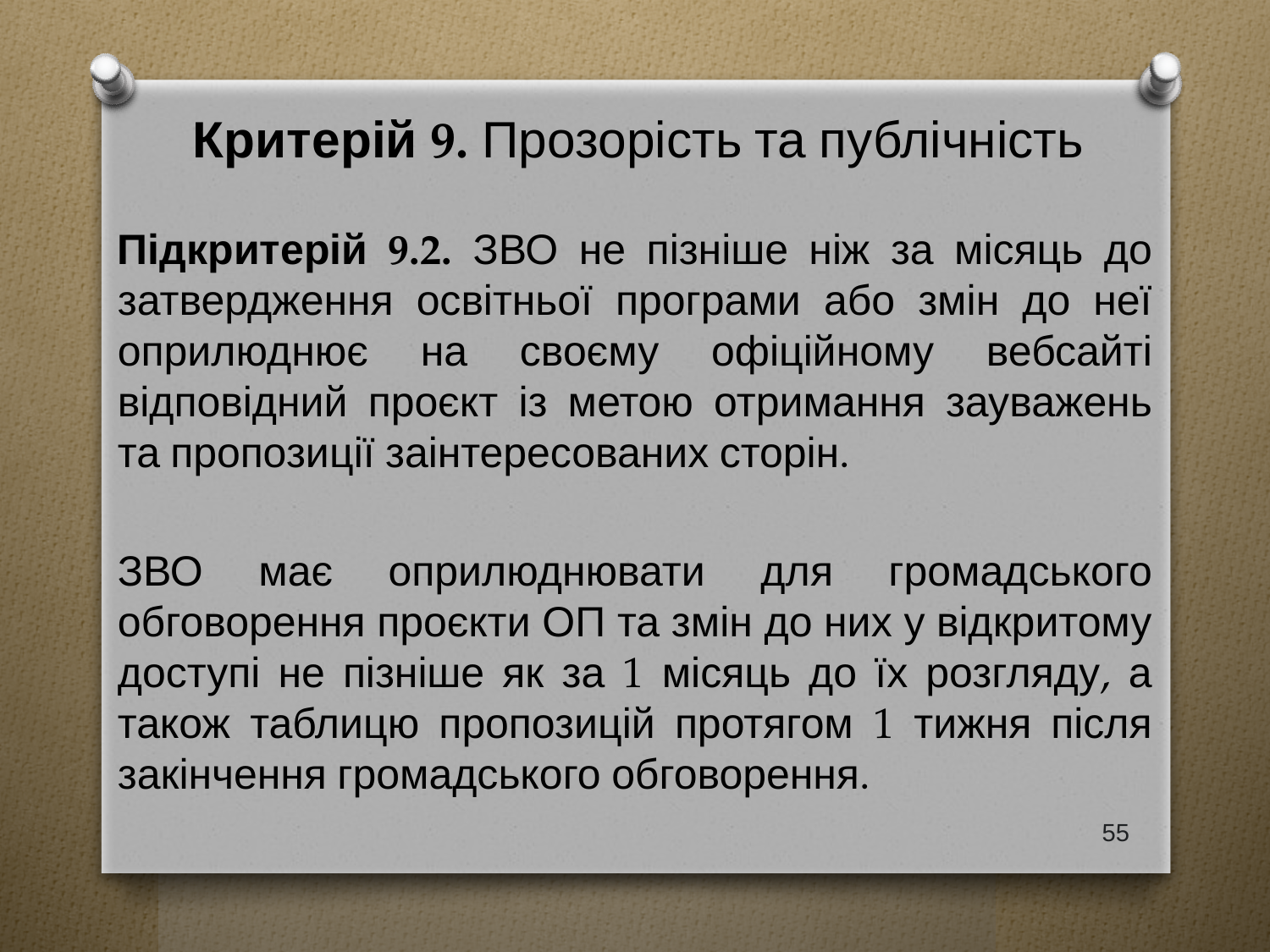

# Критерій 9. Прозорість та публічність
Підкритерій 9.2. ЗВО не пізніше ніж за місяць до затвердження освітньої програми або змін до неї оприлюднює на своєму офіційному вебсайті відповідний проєкт із метою отримання зауважень та пропозиції заінтересованих сторін.

ЗВО має оприлюднювати для громадського обговорення проєкти ОП та змін до них у відкритому доступі не пізніше як за 1 місяць до їх розгляду, а також таблицю пропозицій протягом 1 тижня після закінчення громадського обговорення.
55